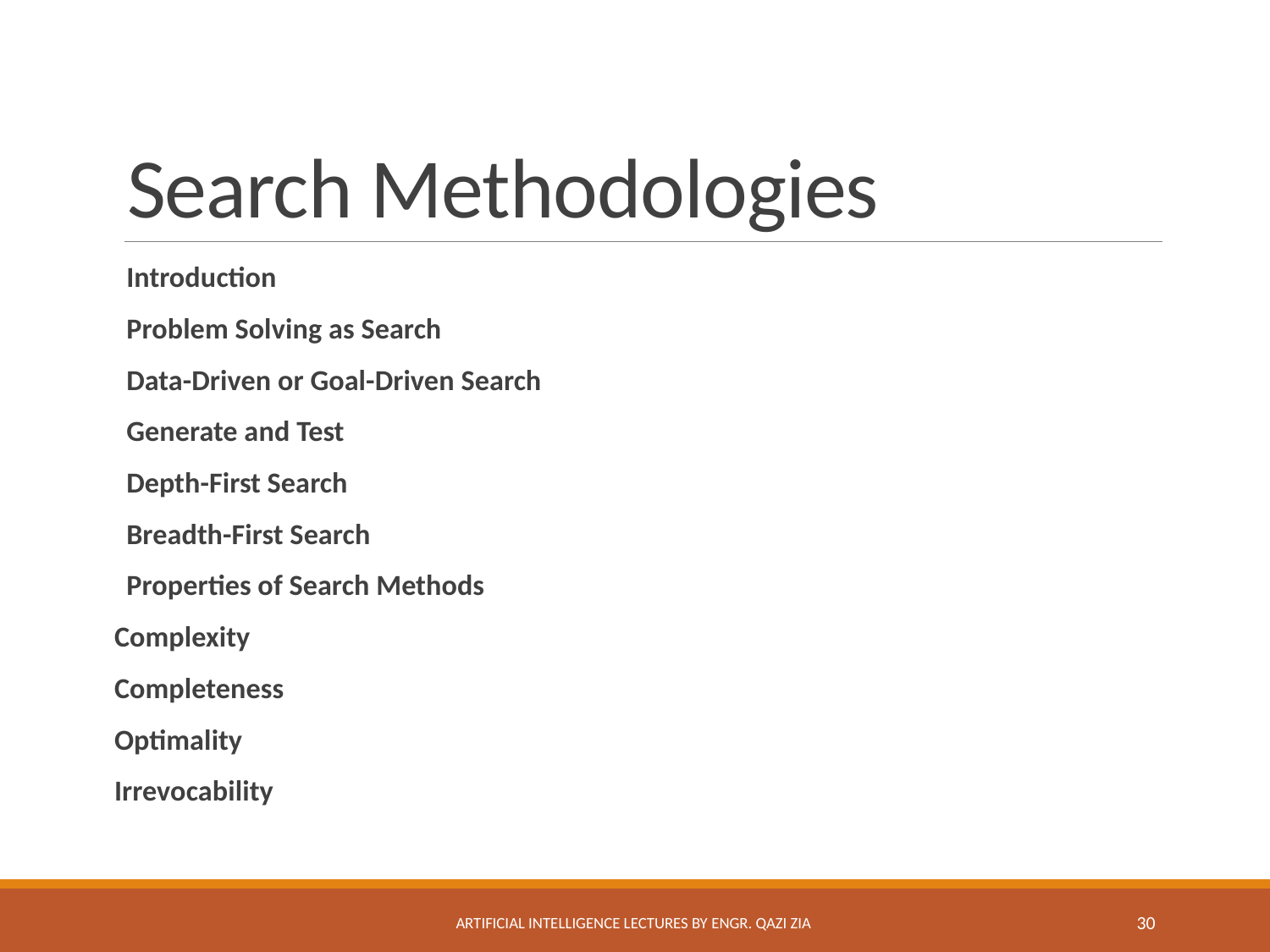

# Search Methodologies
Introduction
Problem Solving as Search
Data-Driven or Goal-Driven Search
Generate and Test
Depth-First Search
Breadth-First Search
Properties of Search Methods
Complexity
Completeness
Optimality
Irrevocability

Artificial Intelligence Lectures by Engr. Qazi Zia
30